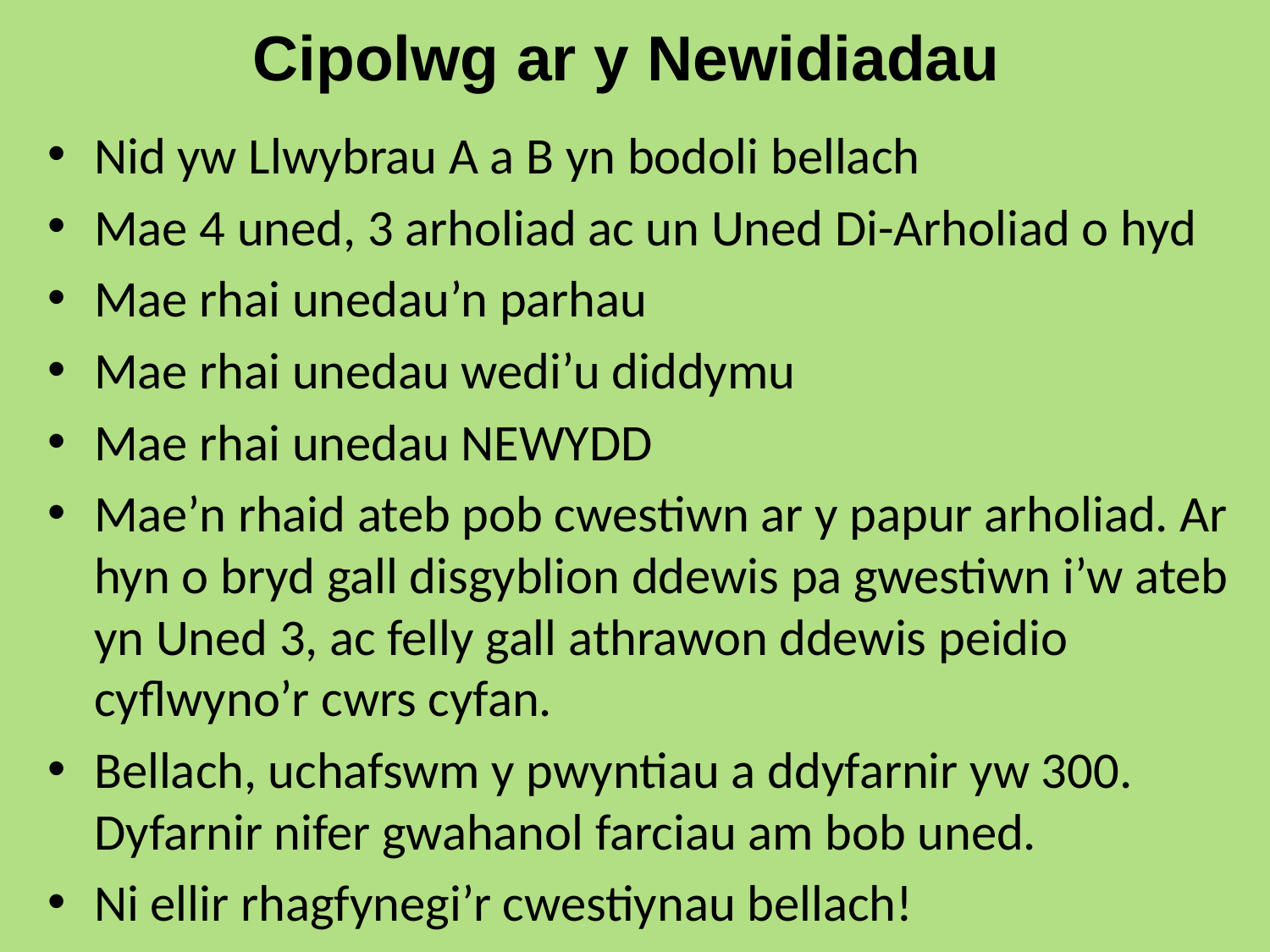

# Cipolwg ar y Newidiadau
Nid yw Llwybrau A a B yn bodoli bellach
Mae 4 uned, 3 arholiad ac un Uned Di-Arholiad o hyd
Mae rhai unedau’n parhau
Mae rhai unedau wedi’u diddymu
Mae rhai unedau NEWYDD
Mae’n rhaid ateb pob cwestiwn ar y papur arholiad. Ar hyn o bryd gall disgyblion ddewis pa gwestiwn i’w ateb yn Uned 3, ac felly gall athrawon ddewis peidio cyflwyno’r cwrs cyfan.
Bellach, uchafswm y pwyntiau a ddyfarnir yw 300. Dyfarnir nifer gwahanol farciau am bob uned.
Ni ellir rhagfynegi’r cwestiynau bellach!